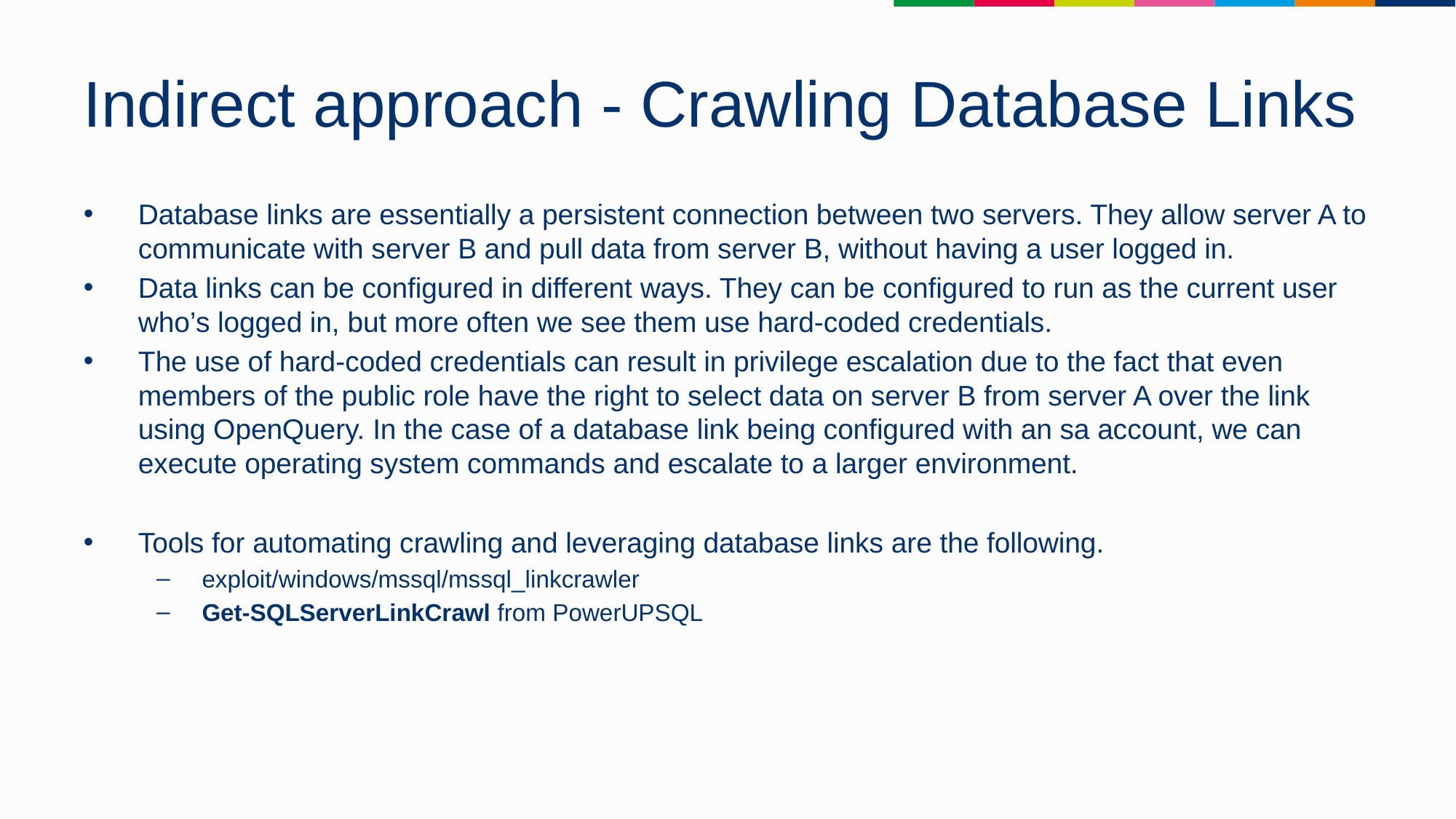

# Indirect approach - Crawling Database Links
Database links are essentially a persistent connection between two servers. They allow server A to communicate with server B and pull data from server B, without having a user logged in.
Data links can be configured in different ways. They can be configured to run as the current user who’s logged in, but more often we see them use hard-coded credentials.
The use of hard-coded credentials can result in privilege escalation due to the fact that even members of the public role have the right to select data on server B from server A over the link using OpenQuery. In the case of a database link being configured with an sa account, we can execute operating system commands and escalate to a larger environment.

Tools for automating crawling and leveraging database links are the following.
exploit/windows/mssql/mssql_linkcrawler
Get-SQLServerLinkCrawl from PowerUPSQL